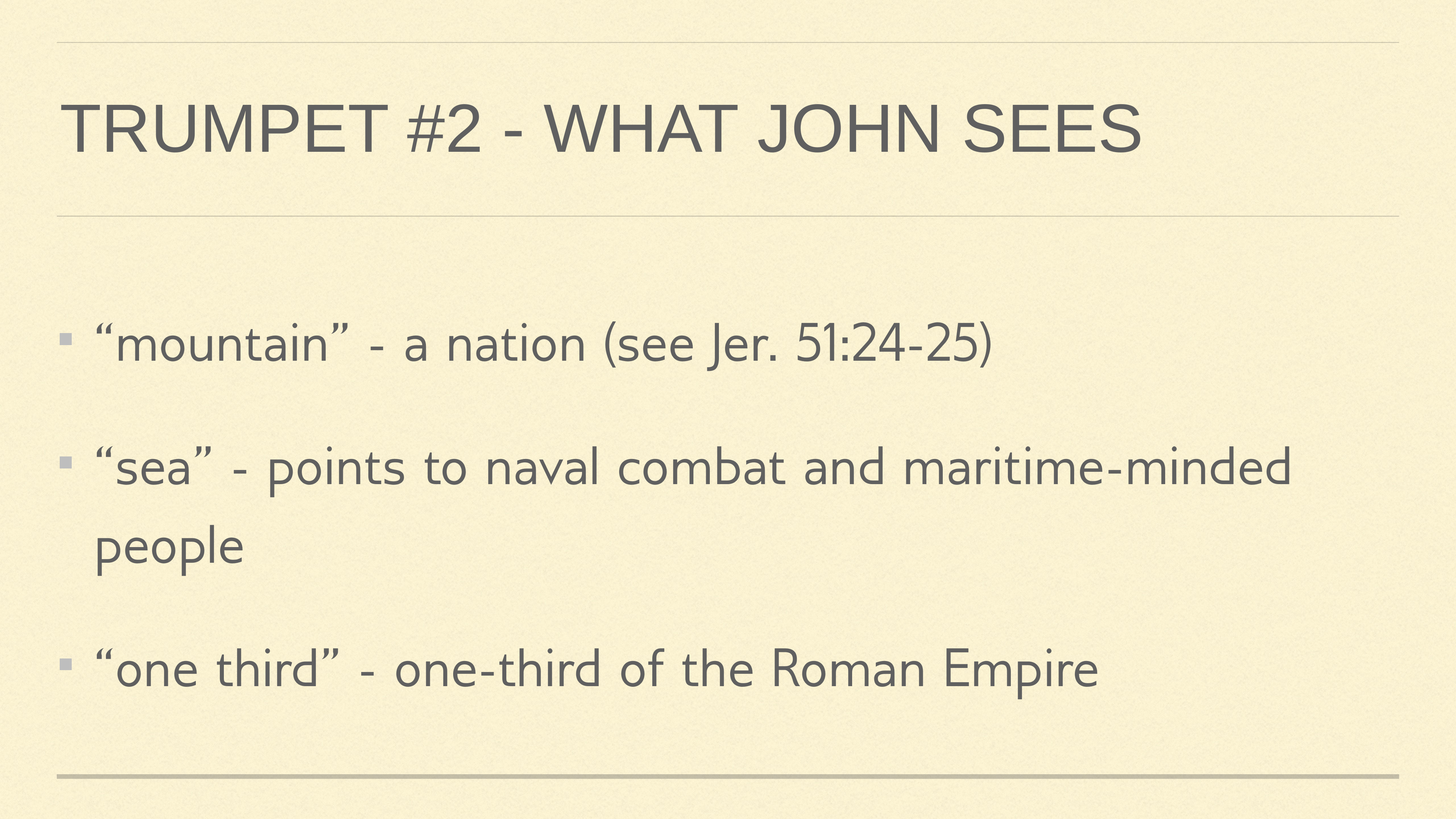

# Trumpet #2 - What John sees
“mountain” - a nation (see Jer. 51:24-25)
“sea” - points to naval combat and maritime-minded people
“one third” - one-third of the Roman Empire